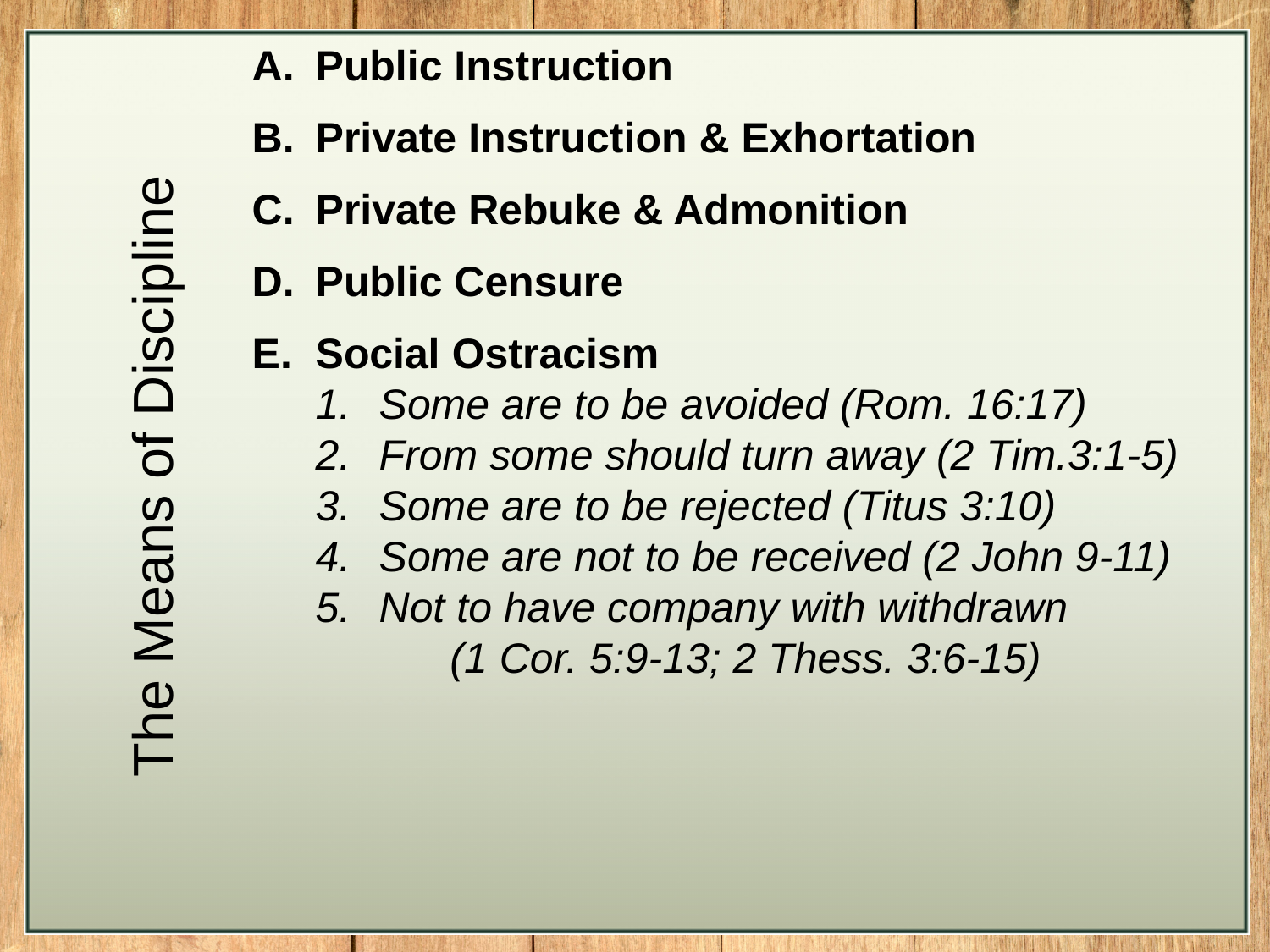

Public Instruction

Private Instruction & Exhortation

Private Rebuke & Admonition

Public Censure

Social Ostracism
Some are to be avoided (Rom. 16:17)
From some should turn away (2 Tim.3:1-5)
Some are to be rejected (Titus 3:10)
Some are not to be received (2 John 9-11)
Not to have company with withdrawn                  (1 Cor. 5:9-13; 2 Thess. 3:6-15)
The Means of Discipline